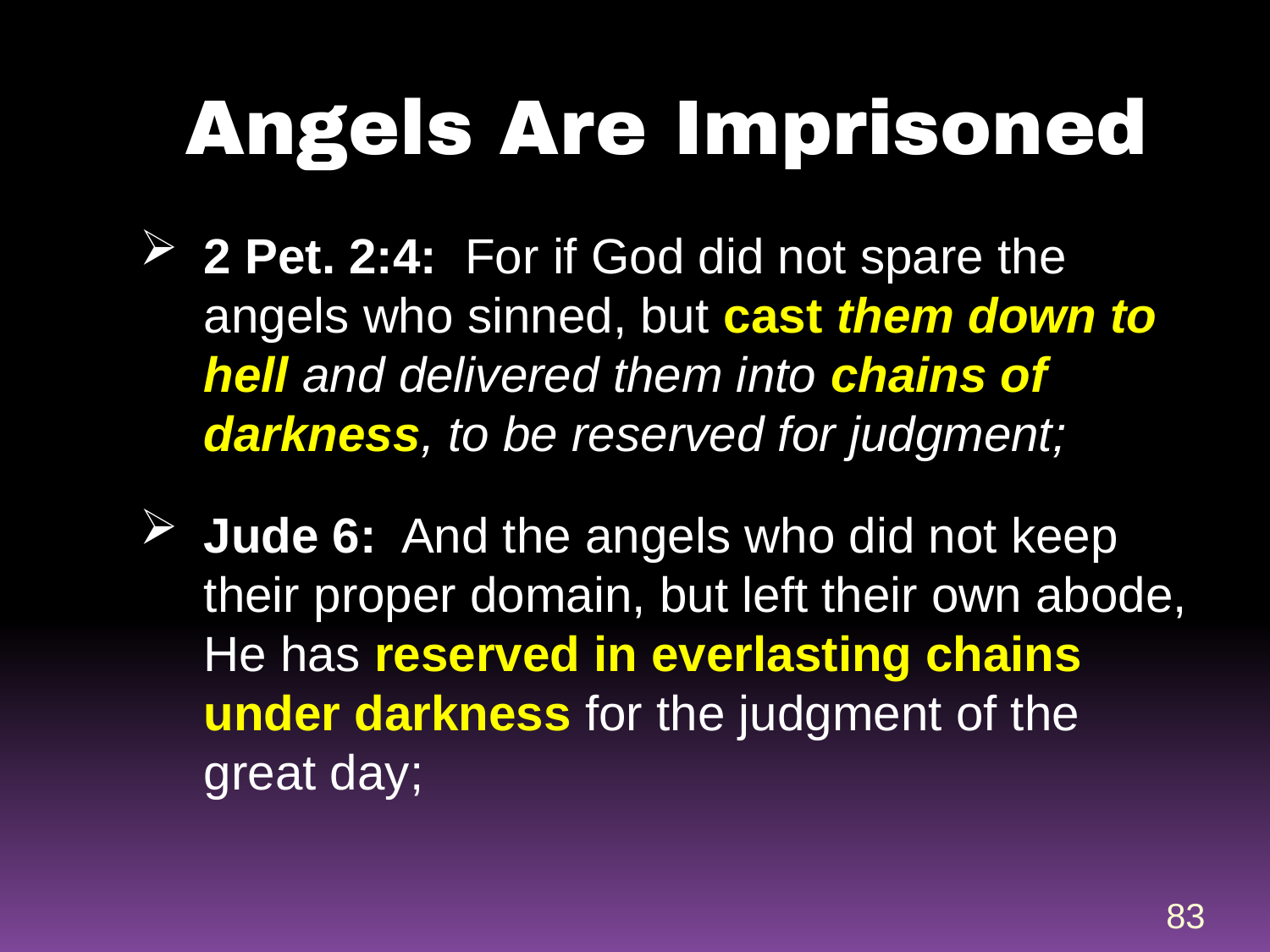

# Angels Are Imprisoned
2 Pet. 2:4:  For if God did not spare the angels who sinned, but cast them down to hell and delivered them into chains of darkness, to be reserved for judgment;
Jude 6:  And the angels who did not keep their proper domain, but left their own abode, He has reserved in everlasting chains under darkness for the judgment of the great day;

83